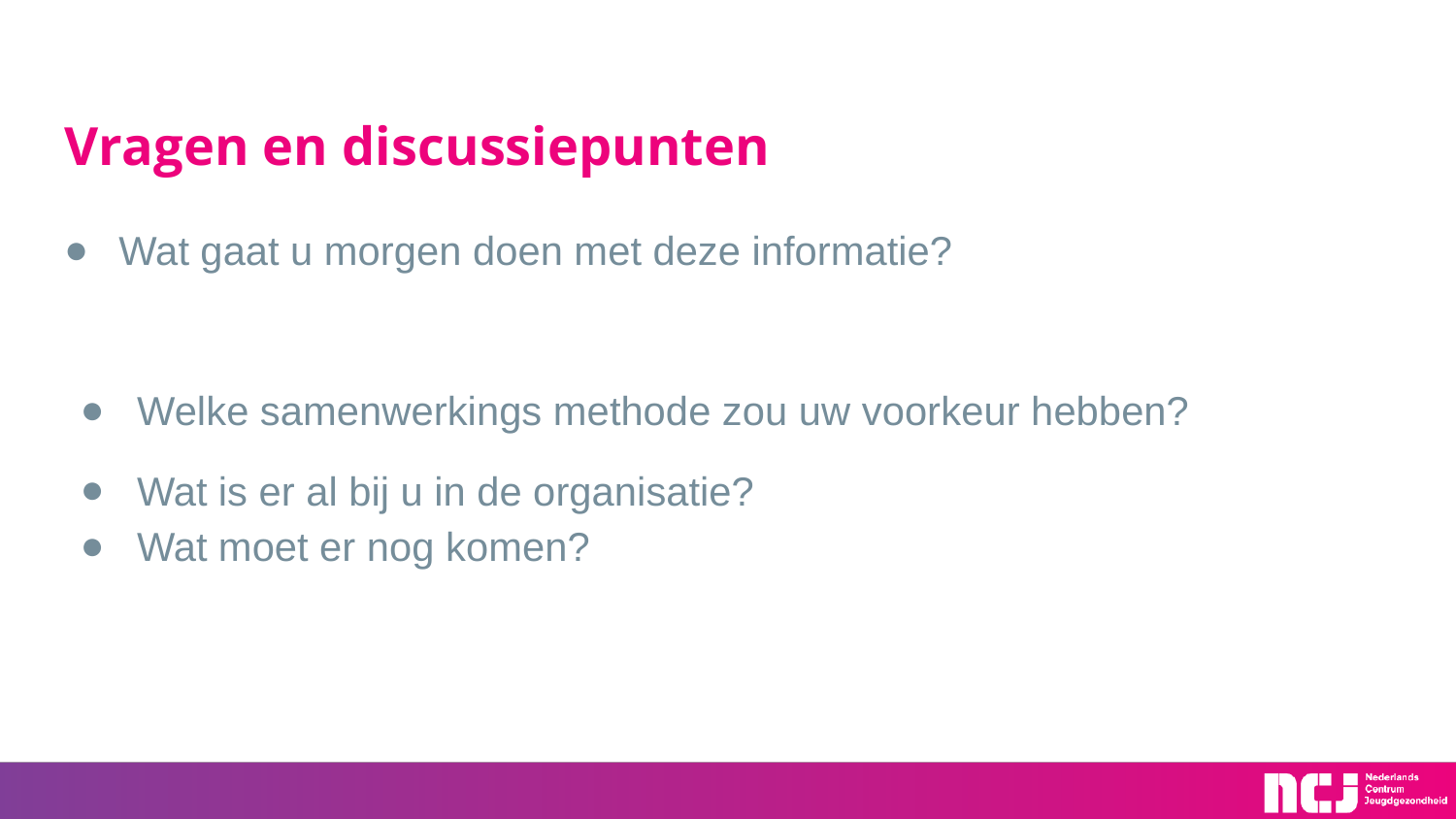

# Vragen en discussiepunten
Wat gaat u morgen doen met deze informatie?

Welke samenwerkings methode zou uw voorkeur hebben?
Wat is er al bij u in de organisatie?
Wat moet er nog komen?